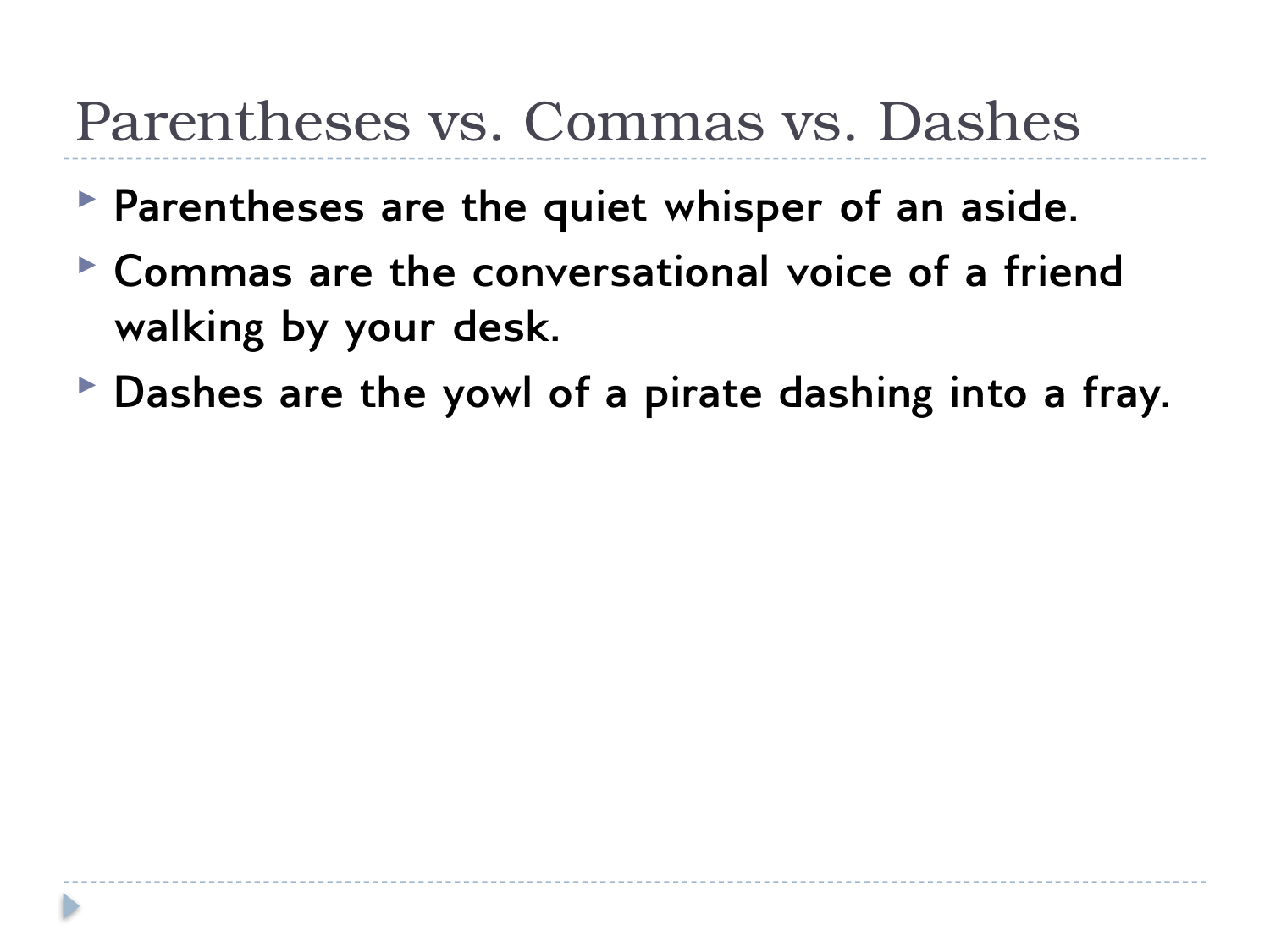

# Parentheses vs. Commas vs. Dashes
Parentheses are the quiet whisper of an aside.
Commas are the conversational voice of a friend walking by your desk.
Dashes are the yowl of a pirate dashing into a fray.